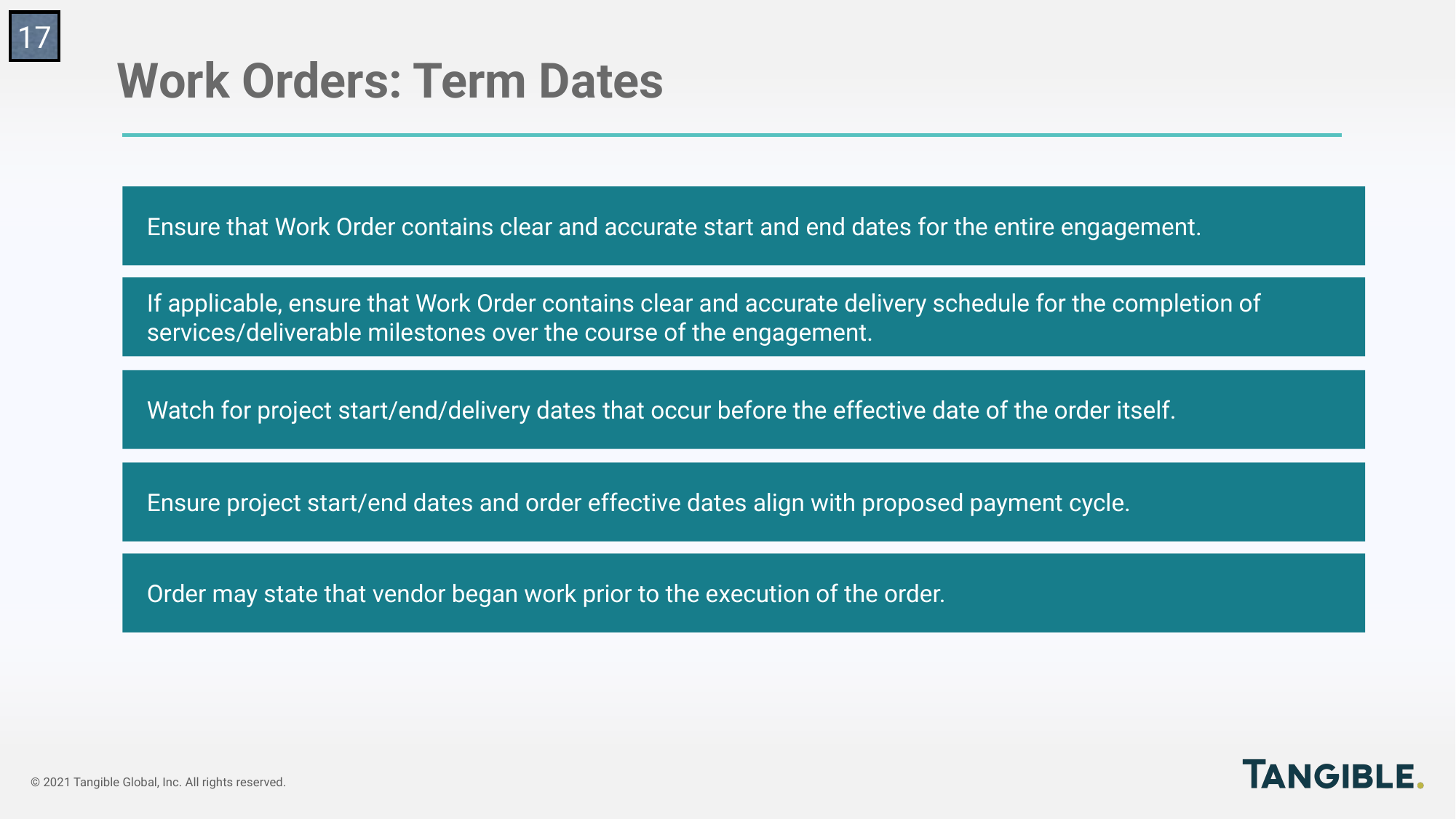

17
Work Orders: Term Dates
Ensure that Work Order contains clear and accurate start and end dates for the entire engagement.
If applicable, ensure that Work Order contains clear and accurate delivery schedule for the completion of services/deliverable milestones over the course of the engagement.
Watch for project start/end/delivery dates that occur before the effective date of the order itself.
Ensure project start/end dates and order effective dates align with proposed payment cycle.
Order may state that vendor began work prior to the execution of the order.